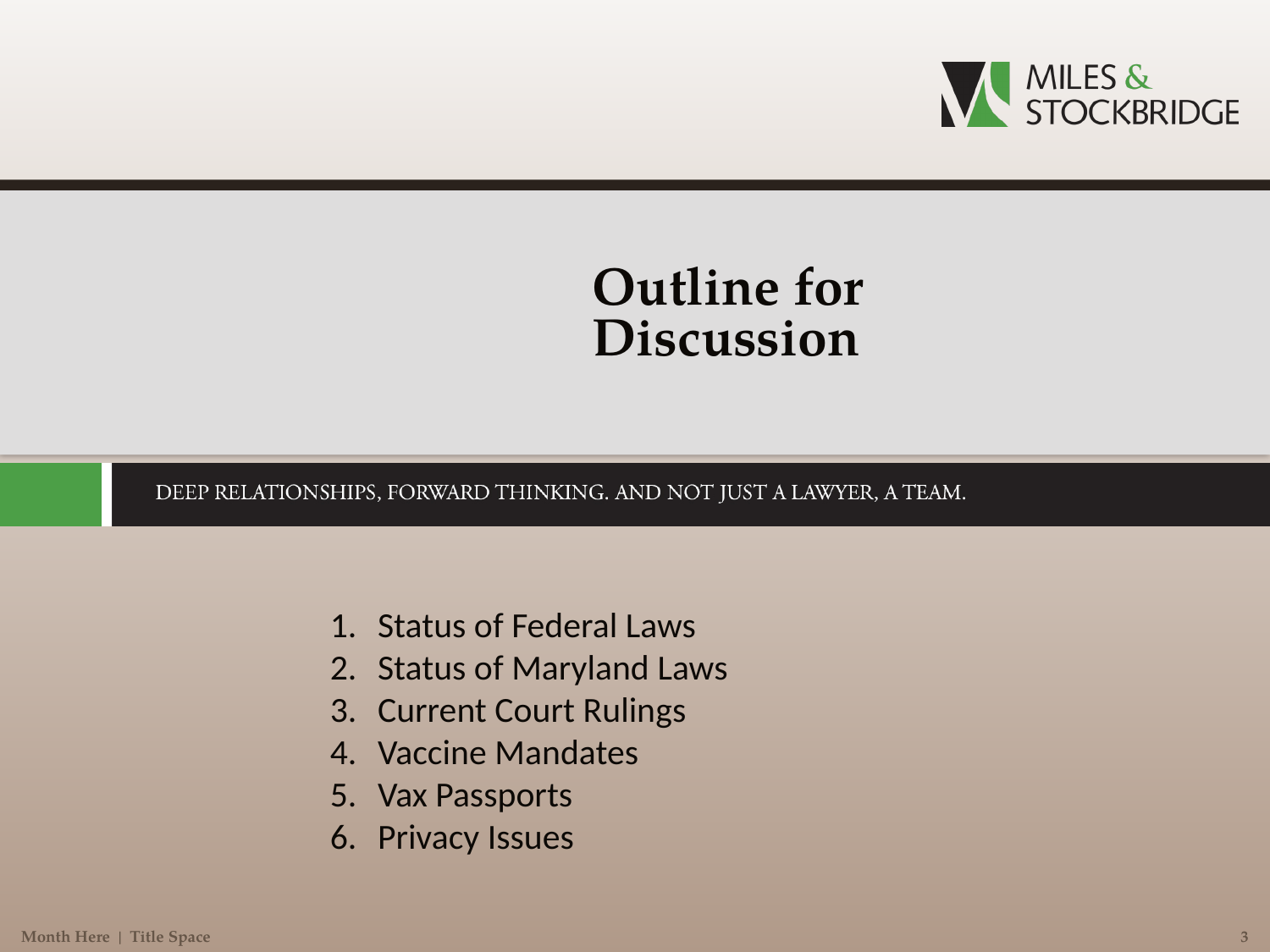

# Outline for Discussion

Status of Federal Laws
Status of Maryland Laws
Current Court Rulings
Vaccine Mandates
Vax Passports
Privacy Issues
Month Here  |  Title Space
3